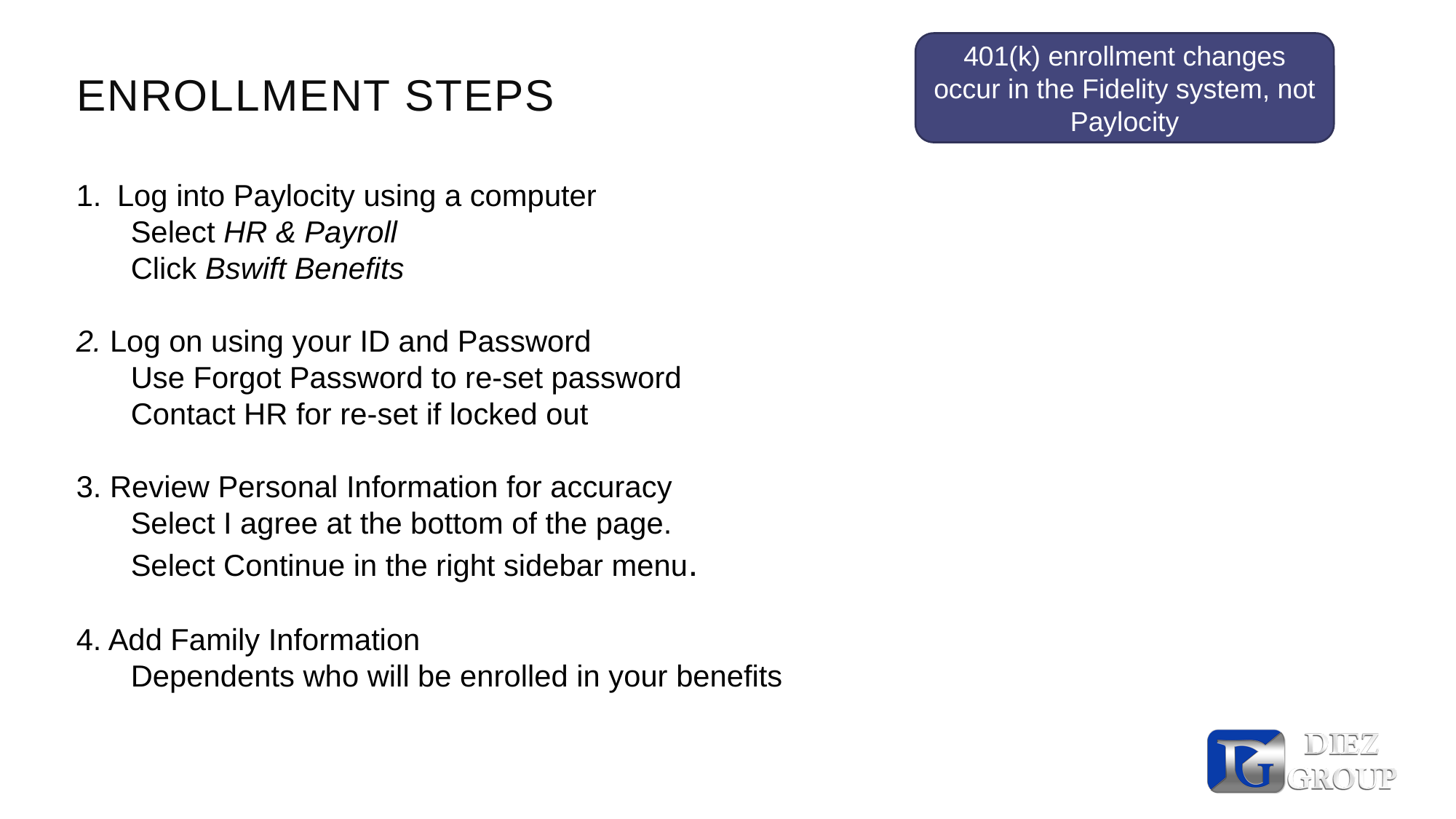

401(k) enrollment changes occur in the Fidelity system, not Paylocity
# Enrollment steps
Log into Paylocity using a computer
Select HR & Payroll
Click Bswift Benefits

2. Log on using your ID and Password
Use Forgot Password to re-set password
Contact HR for re-set if locked out

3. Review Personal Information for accuracy
Select I agree at the bottom of the page.
Select Continue in the right sidebar menu.

4. Add Family Information
Dependents who will be enrolled in your benefits